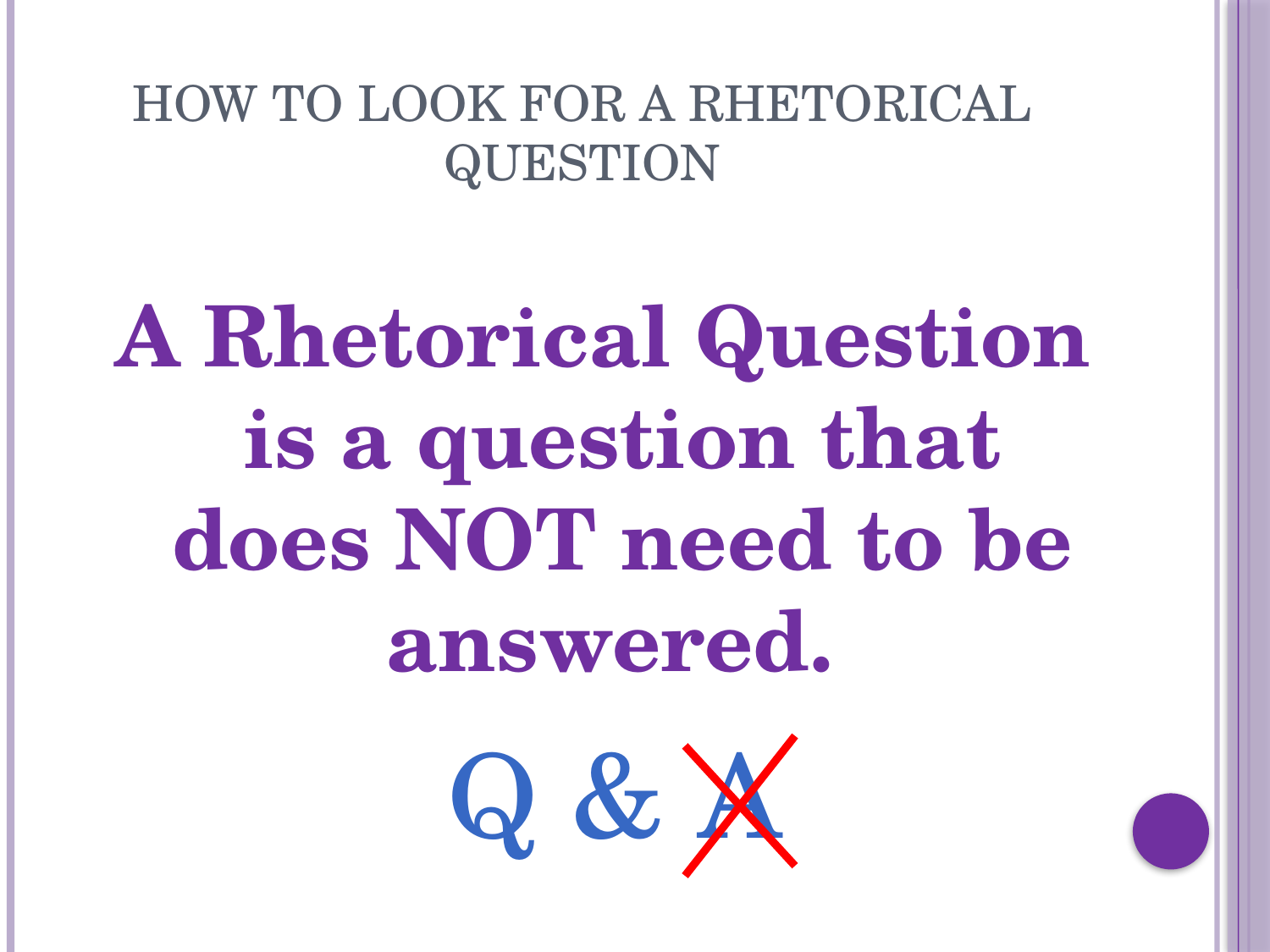

# How to look for a Rhetorical Question
A Rhetorical Question is a question that does NOT need to be answered.

Q & A